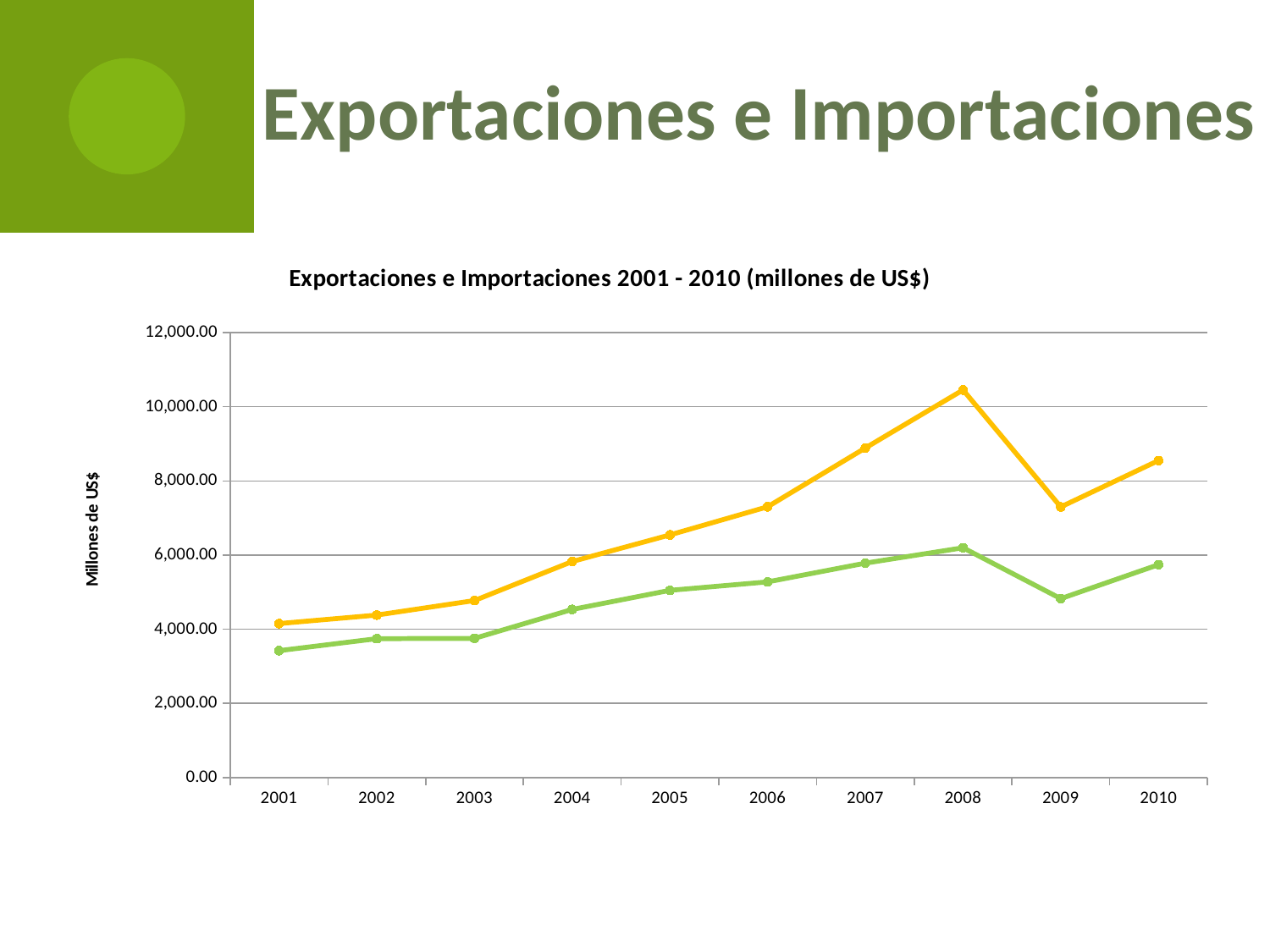

Exportaciones e Importaciones

### Chart: Exportaciones e Importaciones 2001 - 2010 (millones de US$)

| Category | Exportaciones | Importaciones |
|---|---|---|
| 2001 | 3422.67 | 4151.94 |
| 2002 | 3744.88 | 4381.59 |
| 2003 | 3754.03 | 4774.120000000004 |
| 2004 | 4533.85 | 5827.190000000001 |
| 2005 | 5048.0 | 6544.59 |
| 2006 | 5276.56 | 7303.26 |
| 2007 | 5783.59 | 8887.70999999999 |
| 2008 | 6198.52 | 10453.11 |
| 2009 | 4824.650000000002 | 7299.28 |
| 2010 | 5741.92 | 8549.54999999999 |